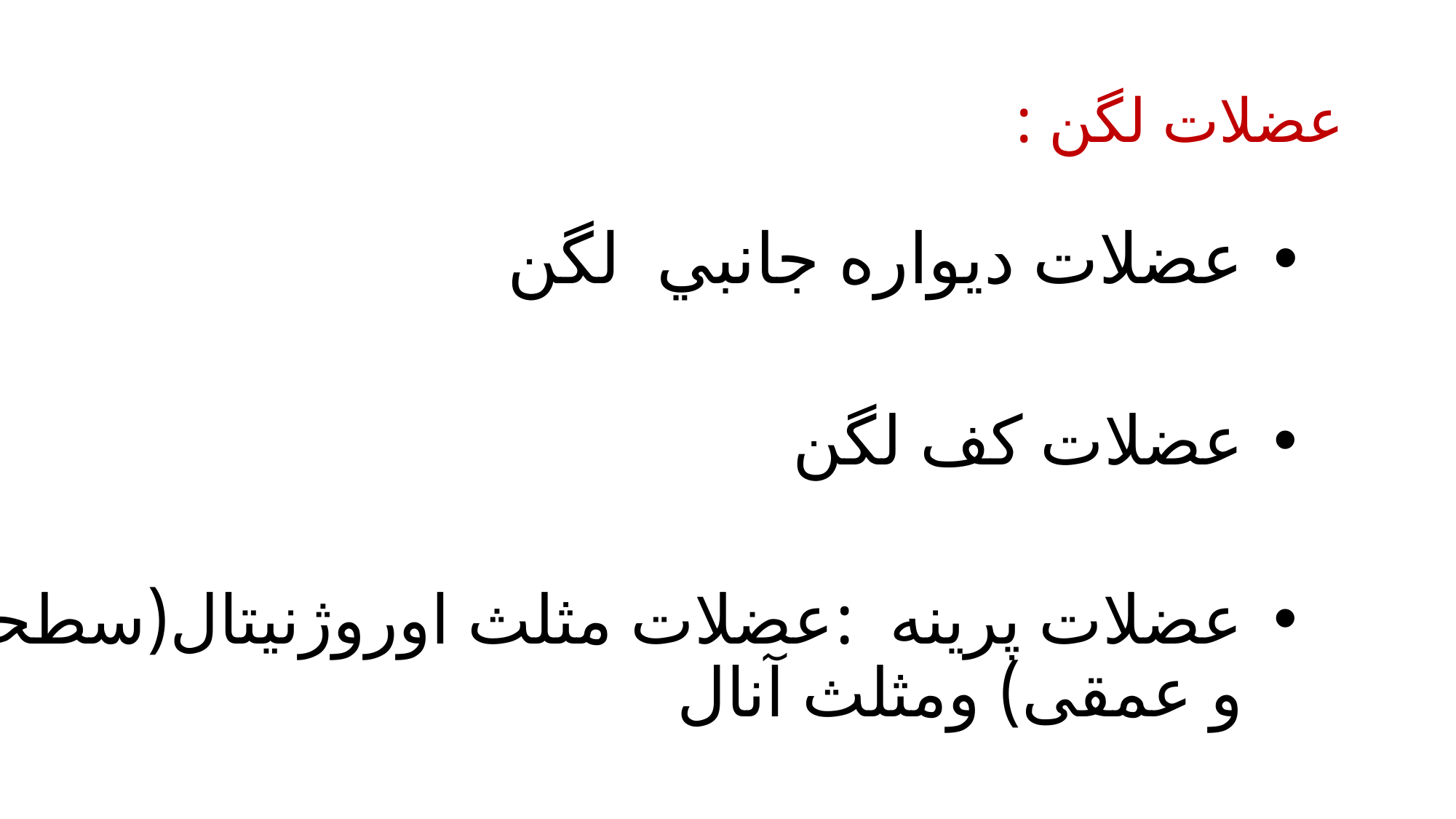

# عضلات لگن :

عضلات دیواره جانبي  لگن

عضلات کف لگن

عضلات پرینه  :عضلات مثلث اوروژنیتال(سطحی و عمقی) ومثلث آنال